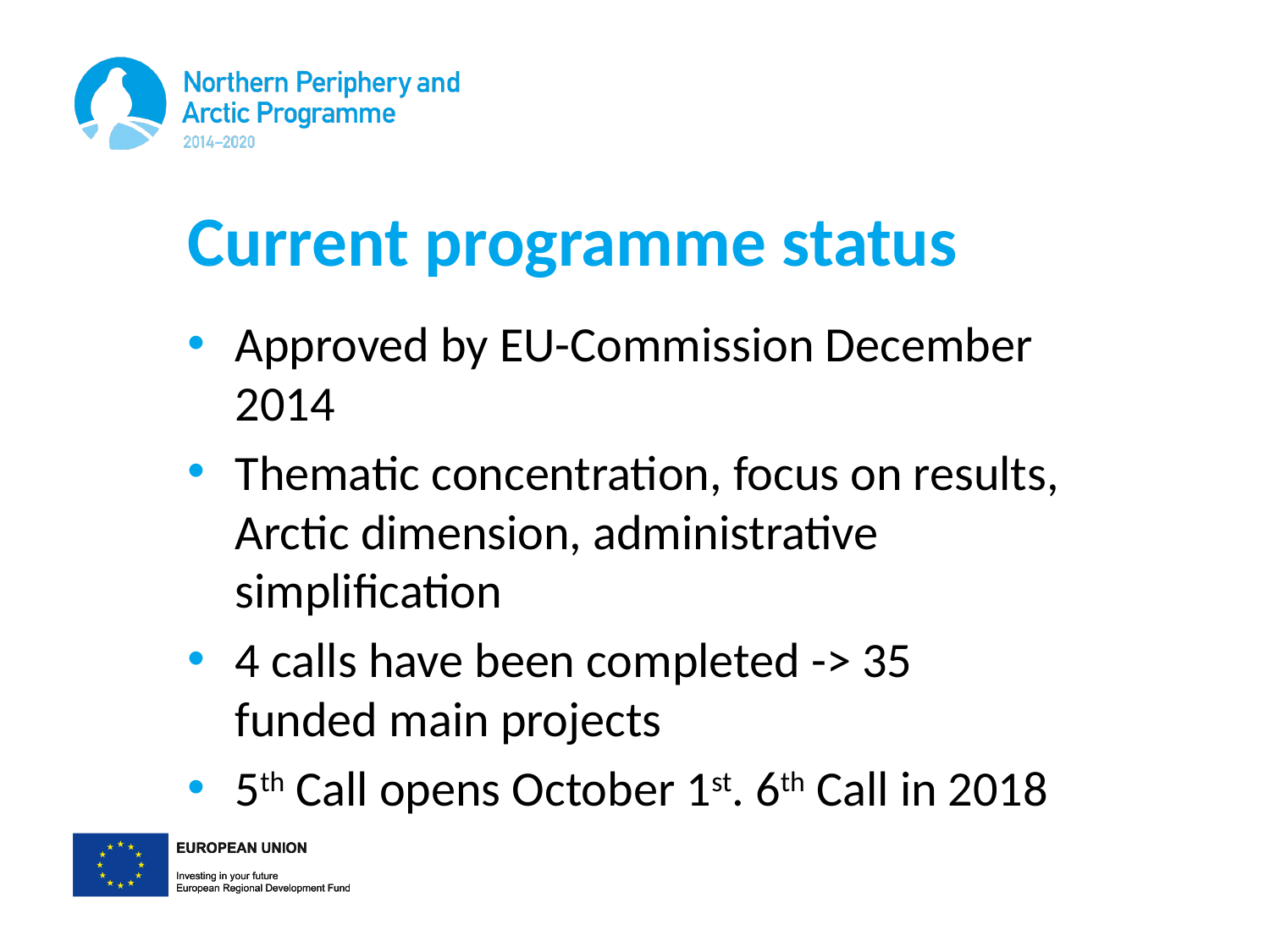

# Current programme status
Approved by EU-Commission December 2014
Thematic concentration, focus on results, Arctic dimension, administrative simplification
4 calls have been completed -> 35 funded main projects
5th Call opens October 1st. 6th Call in 2018